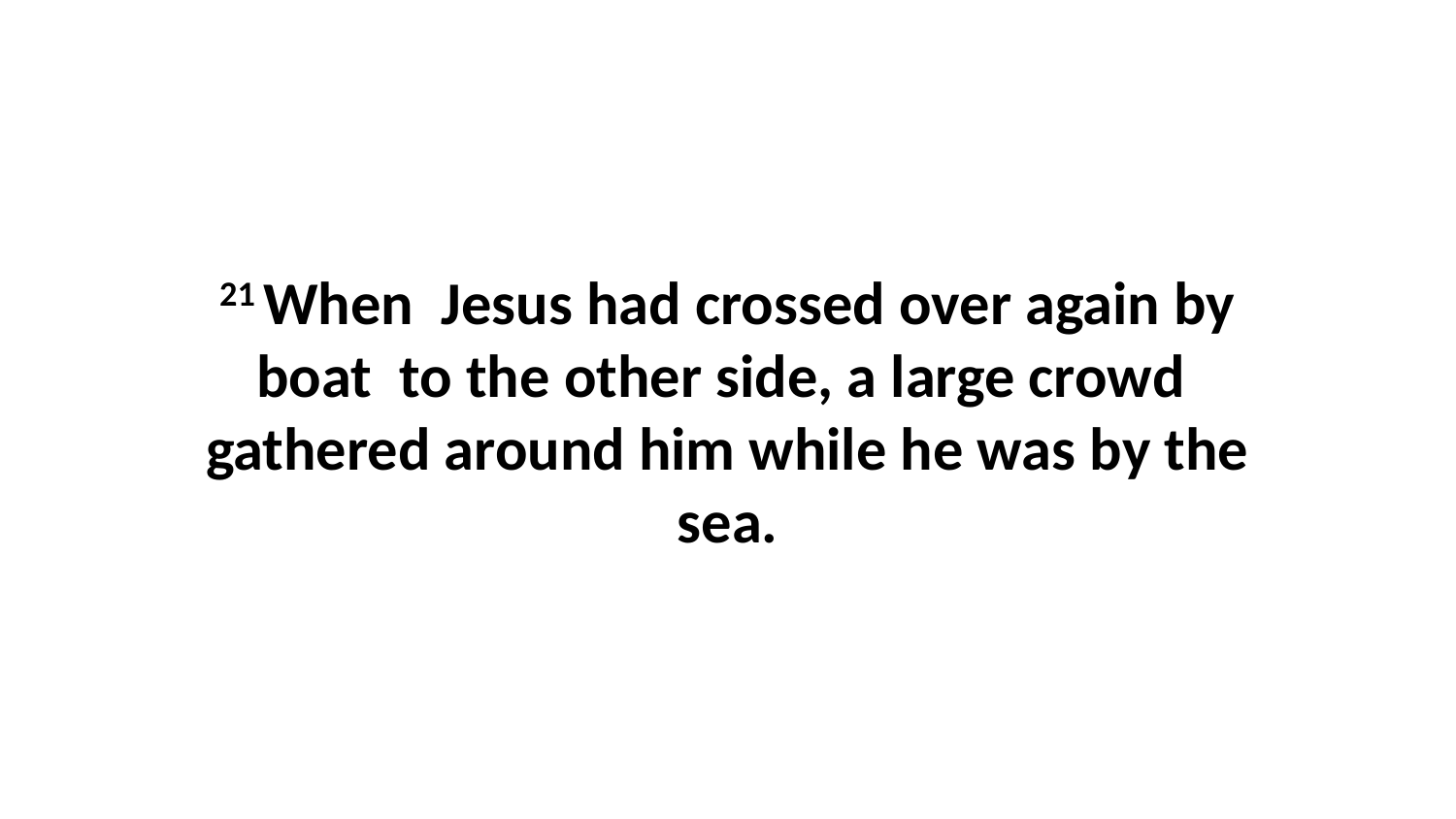

21 When  Jesus had crossed over again by boat  to the other side, a large crowd  gathered around him while he was by the sea.